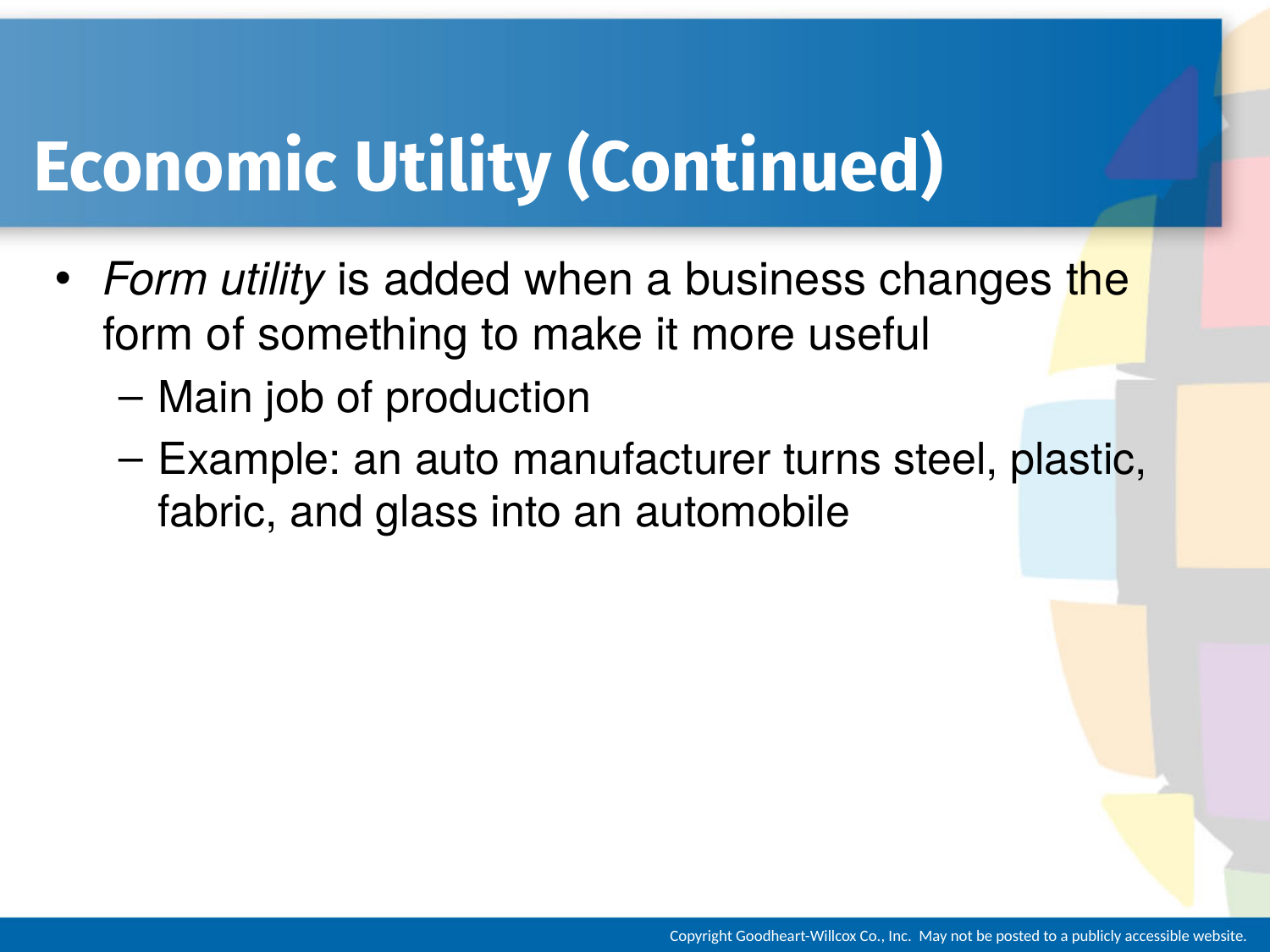

# Economic Utility (Continued)
Form utility is added when a business changes the form of something to make it more useful
Main job of production
Example: an auto manufacturer turns steel, plastic, fabric, and glass into an automobile